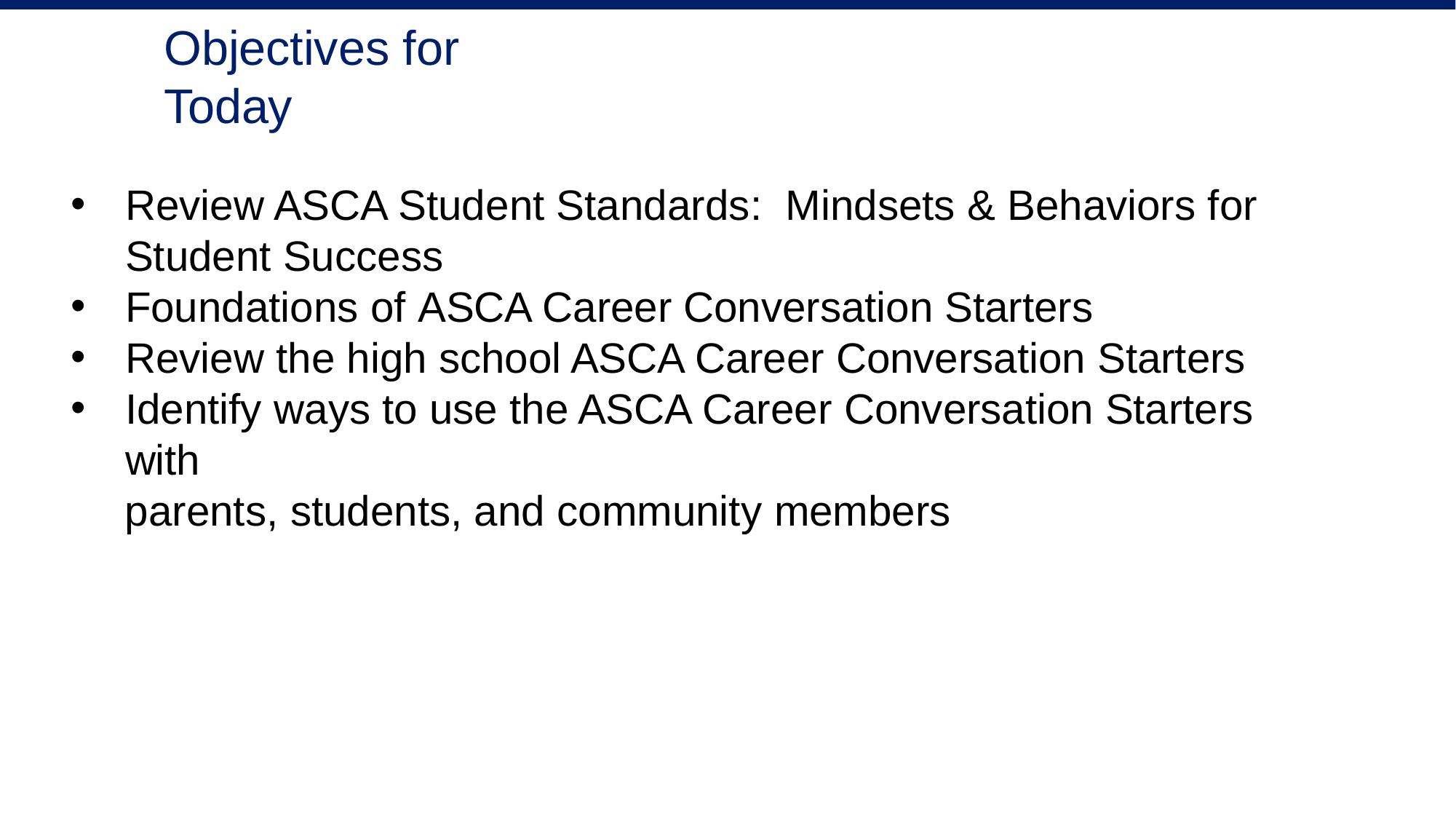

# Objectives for Today
Review ASCA Student Standards:  Mindsets & Behaviors for Student Success
Foundations of ASCA Career Conversation Starters
Review the high school ASCA Career Conversation Starters
Identify ways to use the ASCA Career Conversation Starters with
parents, students, and community members